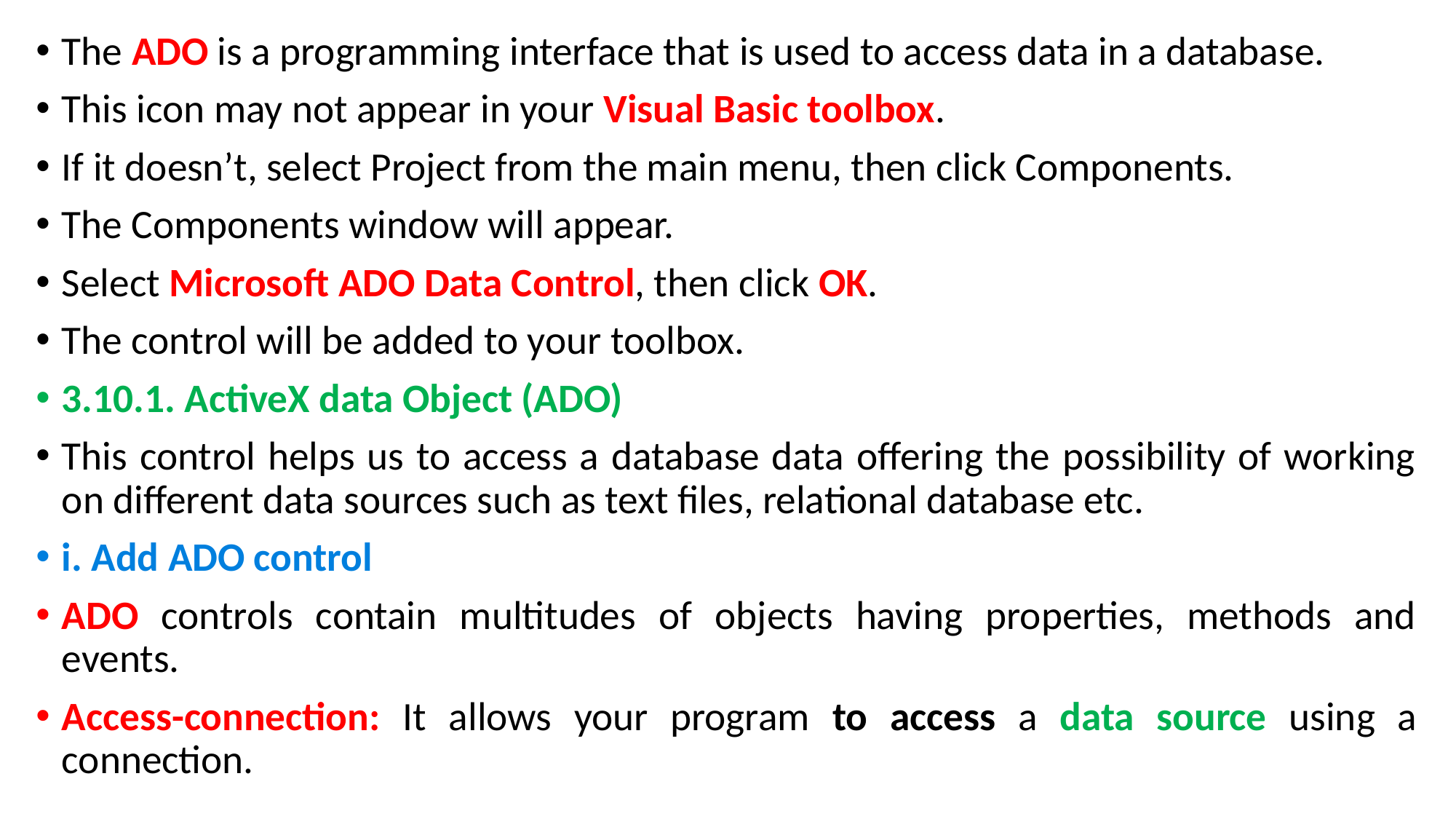

The ADO is a programming interface that is used to access data in a database.
This icon may not appear in your Visual Basic toolbox.
If it doesn’t, select Project from the main menu, then click Components.
The Components window will appear.
Select Microsoft ADO Data Control, then click OK.
The control will be added to your toolbox.
3.10.1. ActiveX data Object (ADO)
This control helps us to access a database data offering the possibility of working on different data sources such as text files, relational database etc.
i. Add ADO control
ADO controls contain multitudes of objects having properties, methods and events.
Access-connection: It allows your program to access a data source using a connection.